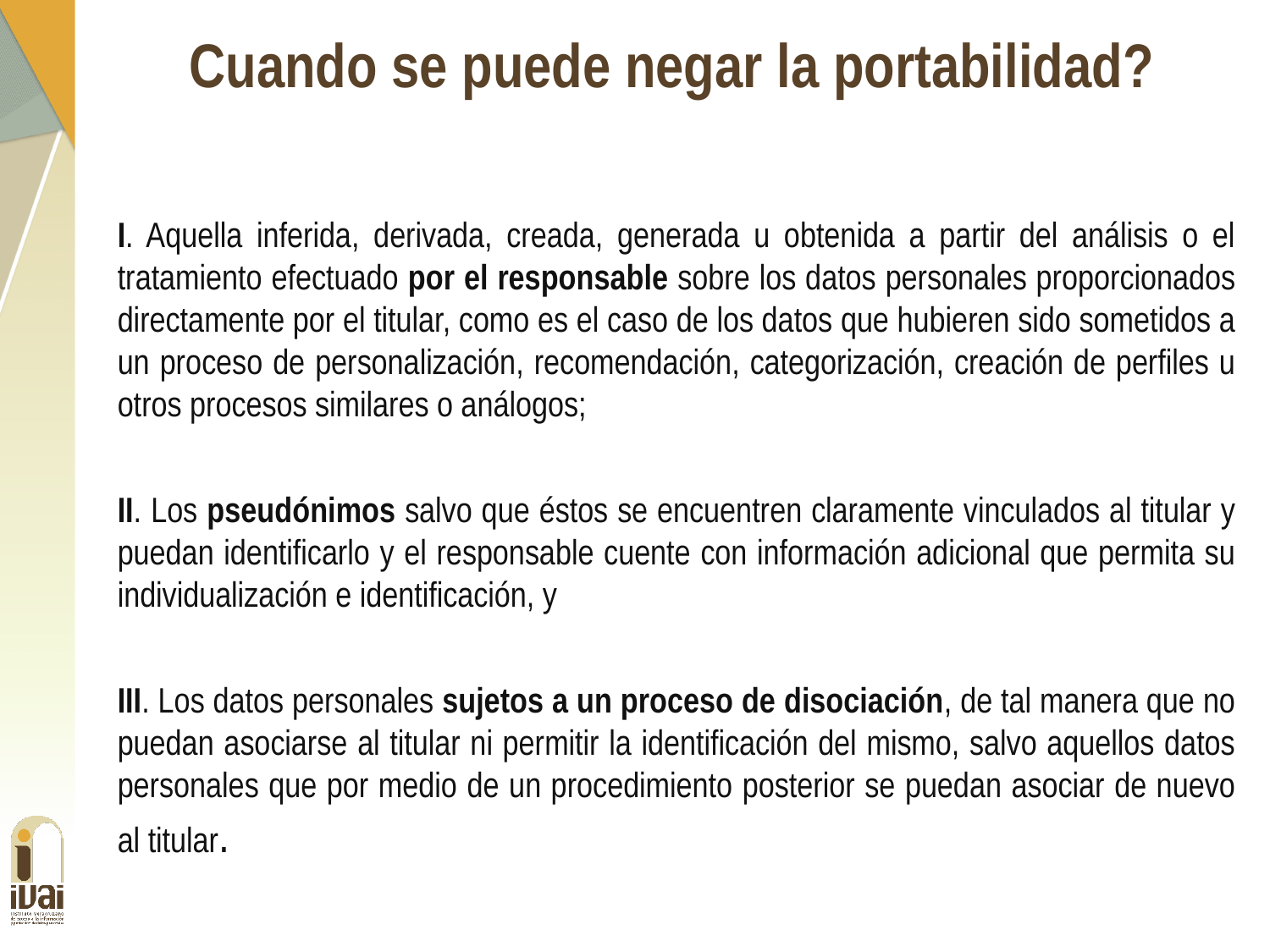

Cuando se puede negar la portabilidad?
I. Aquella inferida, derivada, creada, generada u obtenida a partir del análisis o el tratamiento efectuado por el responsable sobre los datos personales proporcionados directamente por el titular, como es el caso de los datos que hubieren sido sometidos a un proceso de personalización, recomendación, categorización, creación de perfiles u otros procesos similares o análogos;

II. Los pseudónimos salvo que éstos se encuentren claramente vinculados al titular y puedan identificarlo y el responsable cuente con información adicional que permita su individualización e identificación, y

III. Los datos personales sujetos a un proceso de disociación, de tal manera que no puedan asociarse al titular ni permitir la identificación del mismo, salvo aquellos datos personales que por medio de un procedimiento posterior se puedan asociar de nuevo al titular.